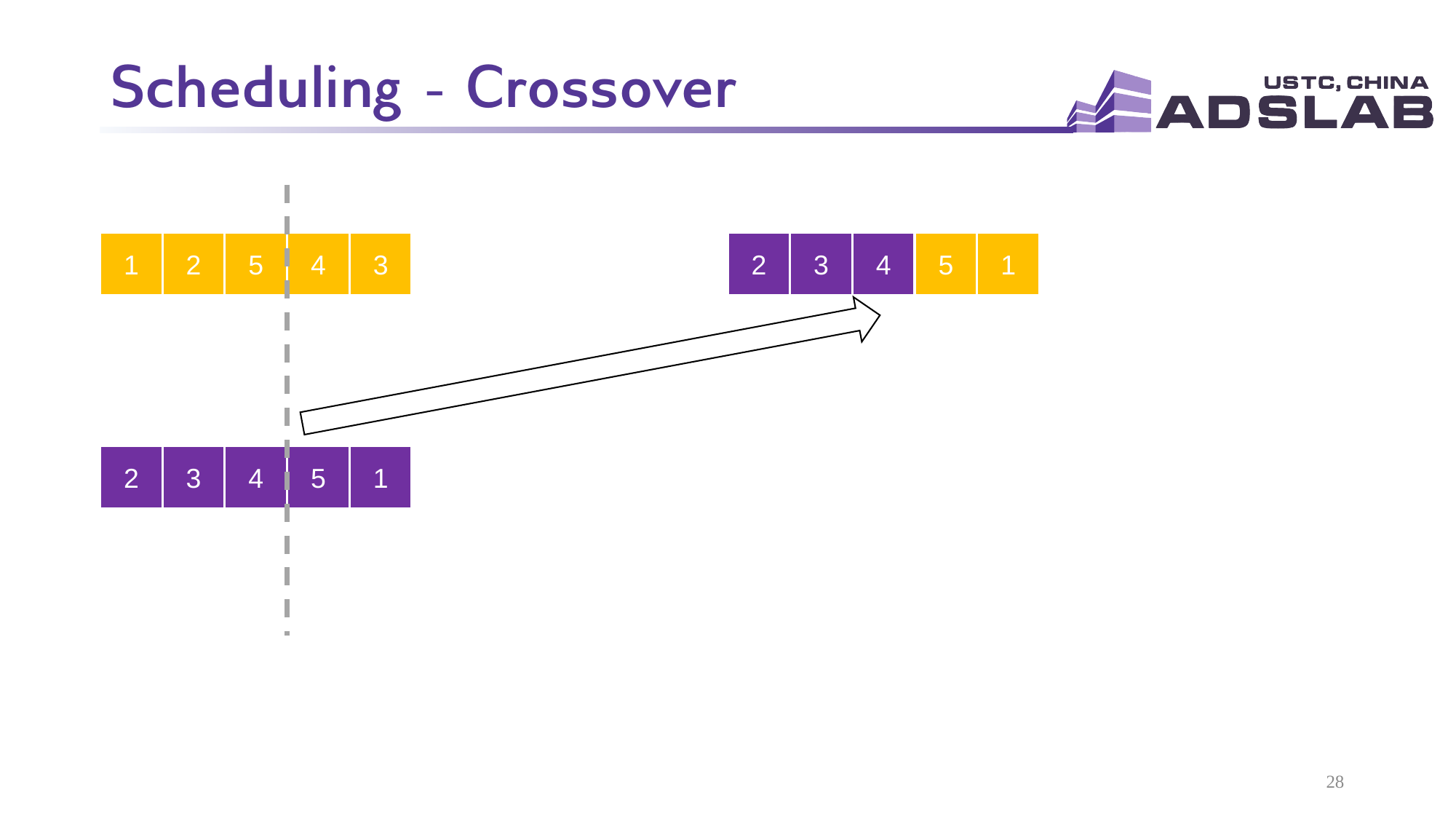

# Scheduling - Crossover
1
2
5
4
3
2
3
4
5
1

2
3
4
5
1
28